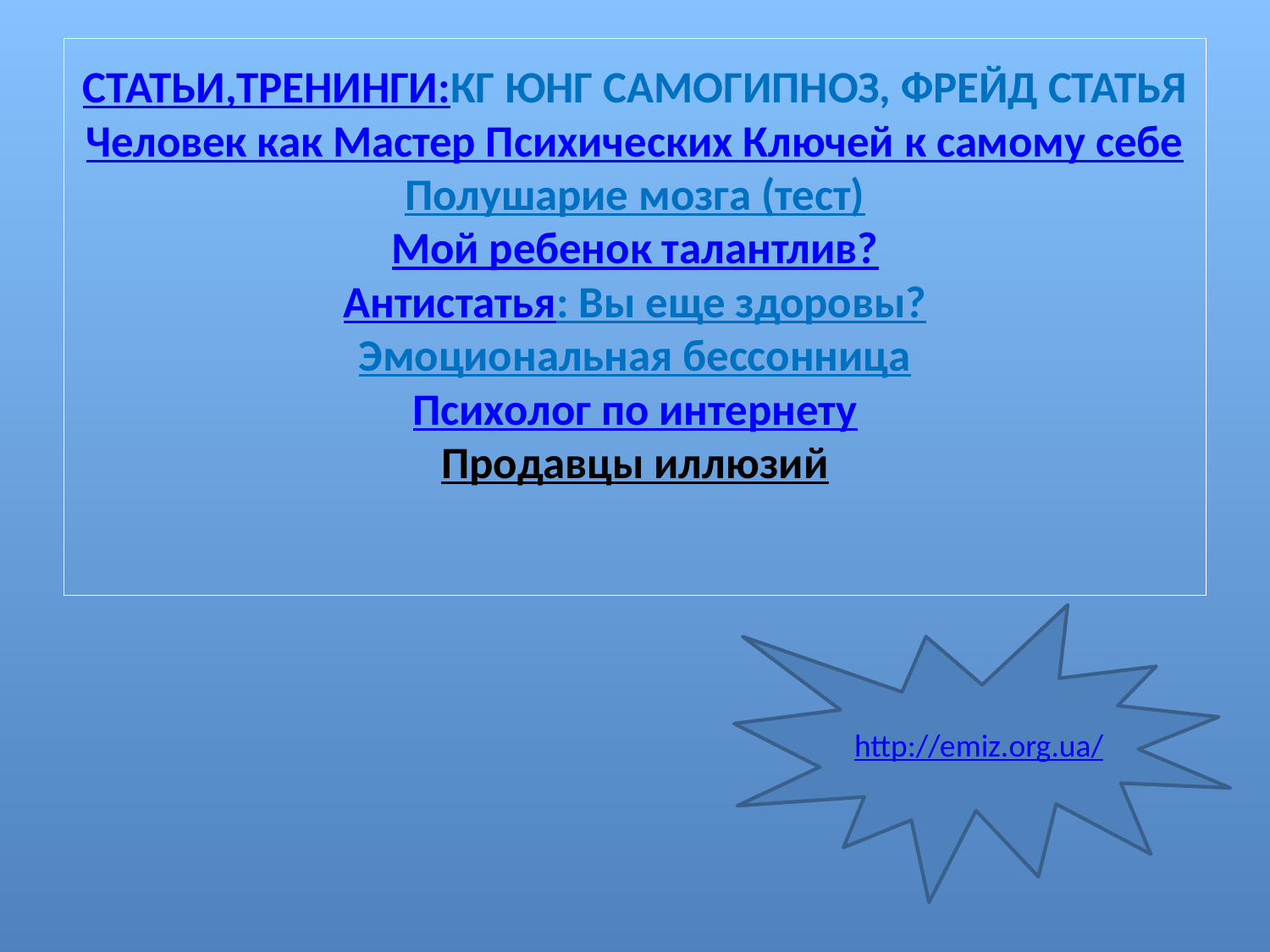

# СТАТЬИ,ТРЕНИНГИ: КГ ЮНГ САМОГИПНОЗ, ФРЕЙД СТАТЬЯ Человек как Мастер Психических Ключей к самому себе Полушарие мозга (тест) Мой ребенок талантлив? Антистатья: Вы еще здоровы? Эмоциональная бессонница Психолог по интернету Продавцы иллюзий
http://emiz.org.ua/